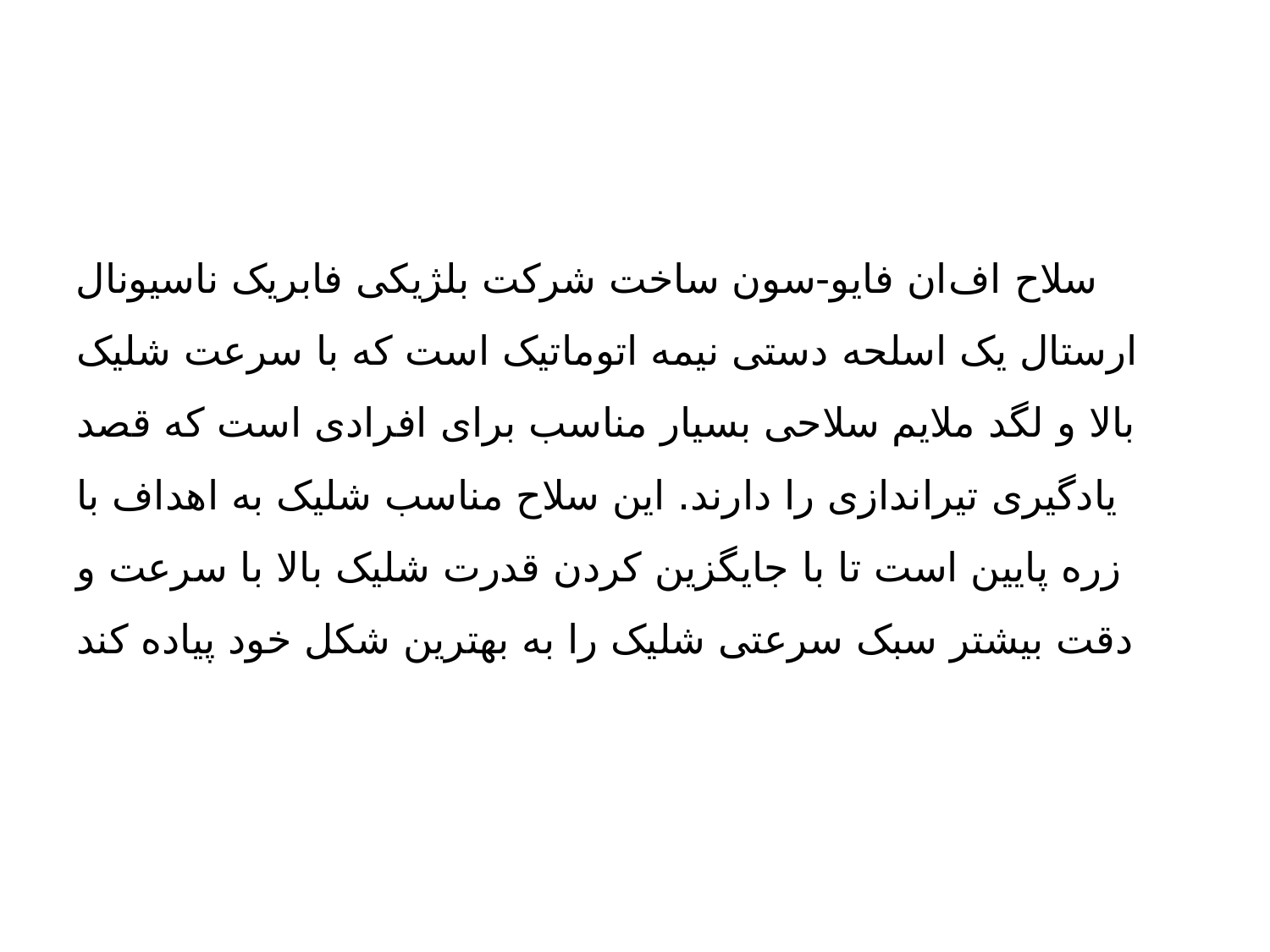

#
سلاح اف‌ان فایو-سون ساخت شرکت بلژیکی فابریک ناسیونال ارستال یک اسلحه دستی نیمه اتوماتیک است که با سرعت شلیک بالا و لگد ملایم سلاحی بسیار مناسب برای افرادی است که قصد یادگیری تیراندازی را دارند. این سلاح مناسب شلیک به اهداف با زره پایین است تا با جایگزین کردن قدرت شلیک بالا با سرعت و دقت بیشتر سبک سرعتی شلیک را به بهترین شکل خود پیاده کند